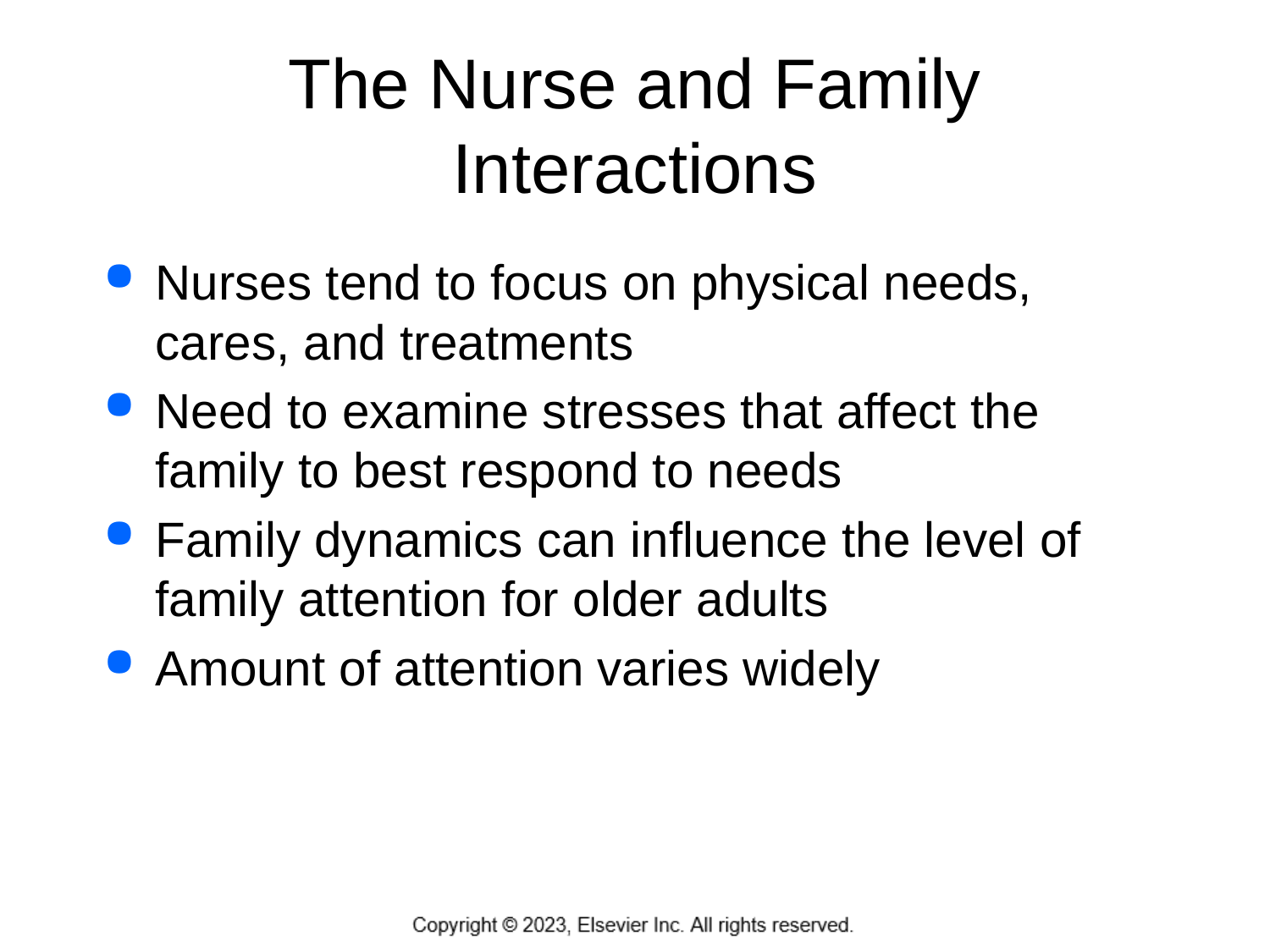

# The Nurse and Family Interactions
Nurses tend to focus on physical needs, cares, and treatments
Need to examine stresses that affect the family to best respond to needs
Family dynamics can influence the level of family attention for older adults
Amount of attention varies widely